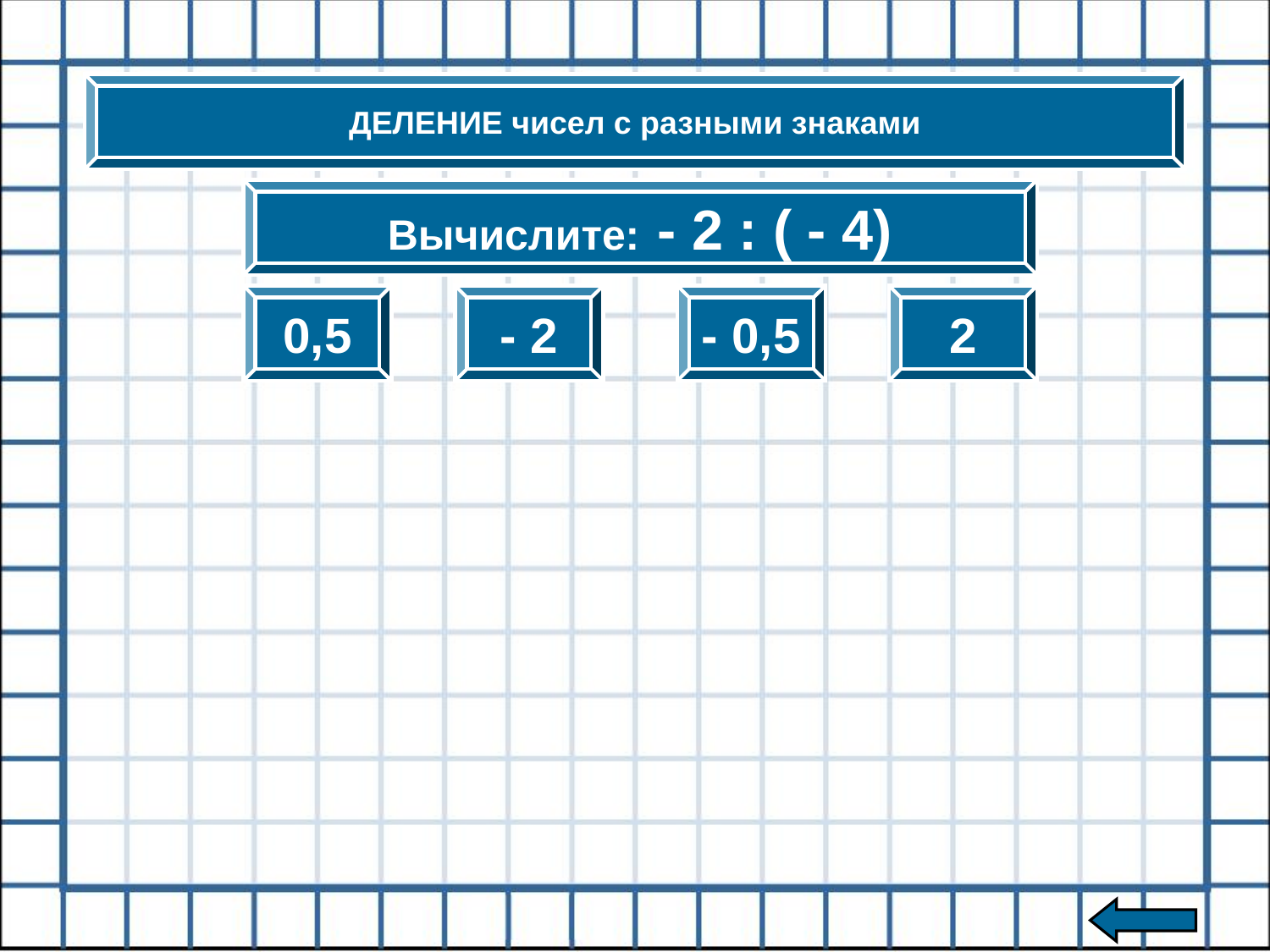

ДЕЛЕНИЕ чисел с разными знаками
Вычислите:  - 2 : ( - 4)
0,5
- 2
- 0,5
2